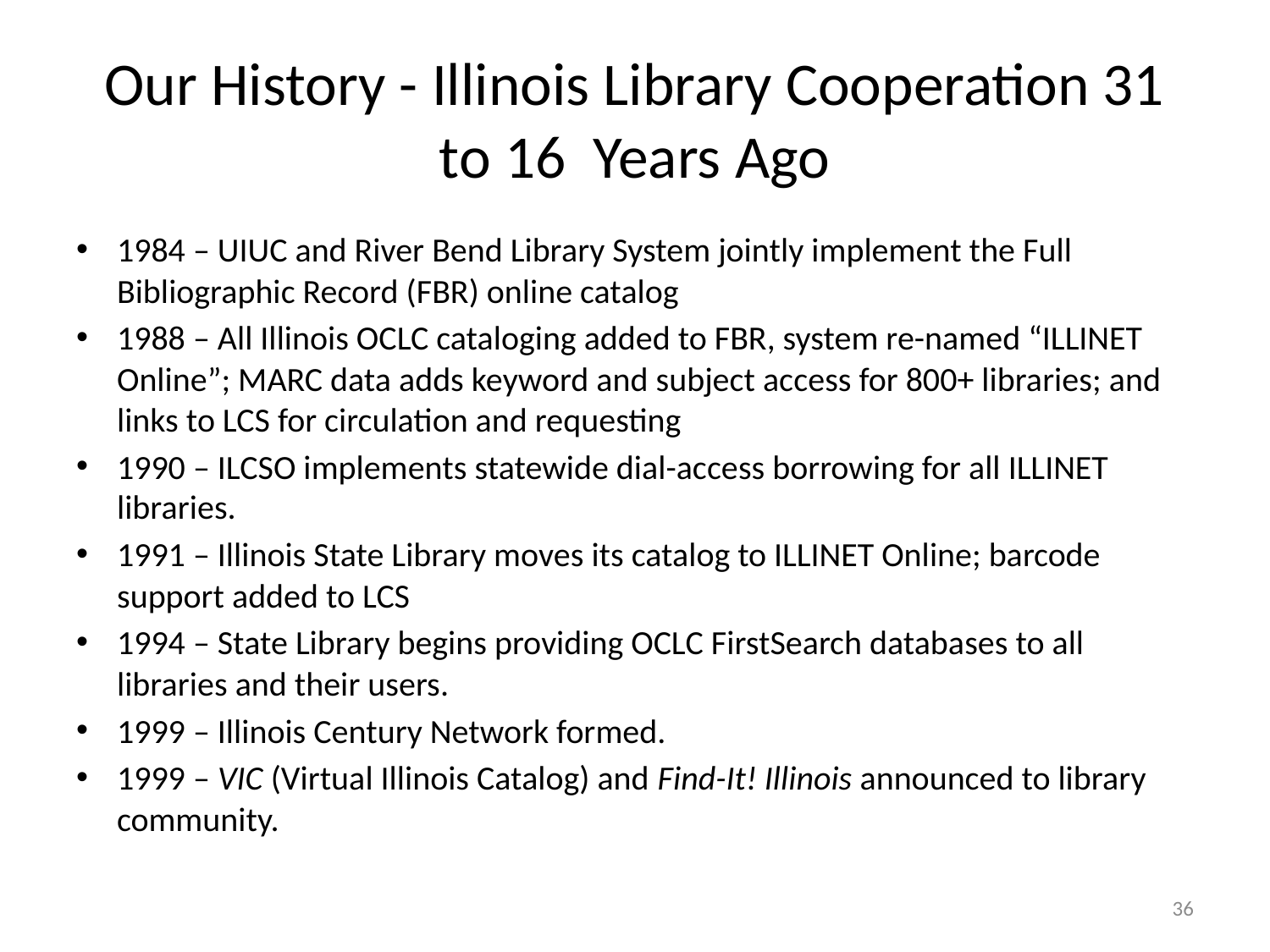

# Our History - Illinois Library Cooperation 31 to 16  Years Ago
1984 – UIUC and River Bend Library System jointly implement the Full Bibliographic Record (FBR) online catalog
1988 – All Illinois OCLC cataloging added to FBR, system re-named “ILLINET Online”; MARC data adds keyword and subject access for 800+ libraries; and links to LCS for circulation and requesting
1990 – ILCSO implements statewide dial-access borrowing for all ILLINET libraries.
1991 – Illinois State Library moves its catalog to ILLINET Online; barcode support added to LCS
1994 – State Library begins providing OCLC FirstSearch databases to all libraries and their users.
1999 – Illinois Century Network formed.
1999 – VIC (Virtual Illinois Catalog) and Find-It! Illinois announced to library community.

36